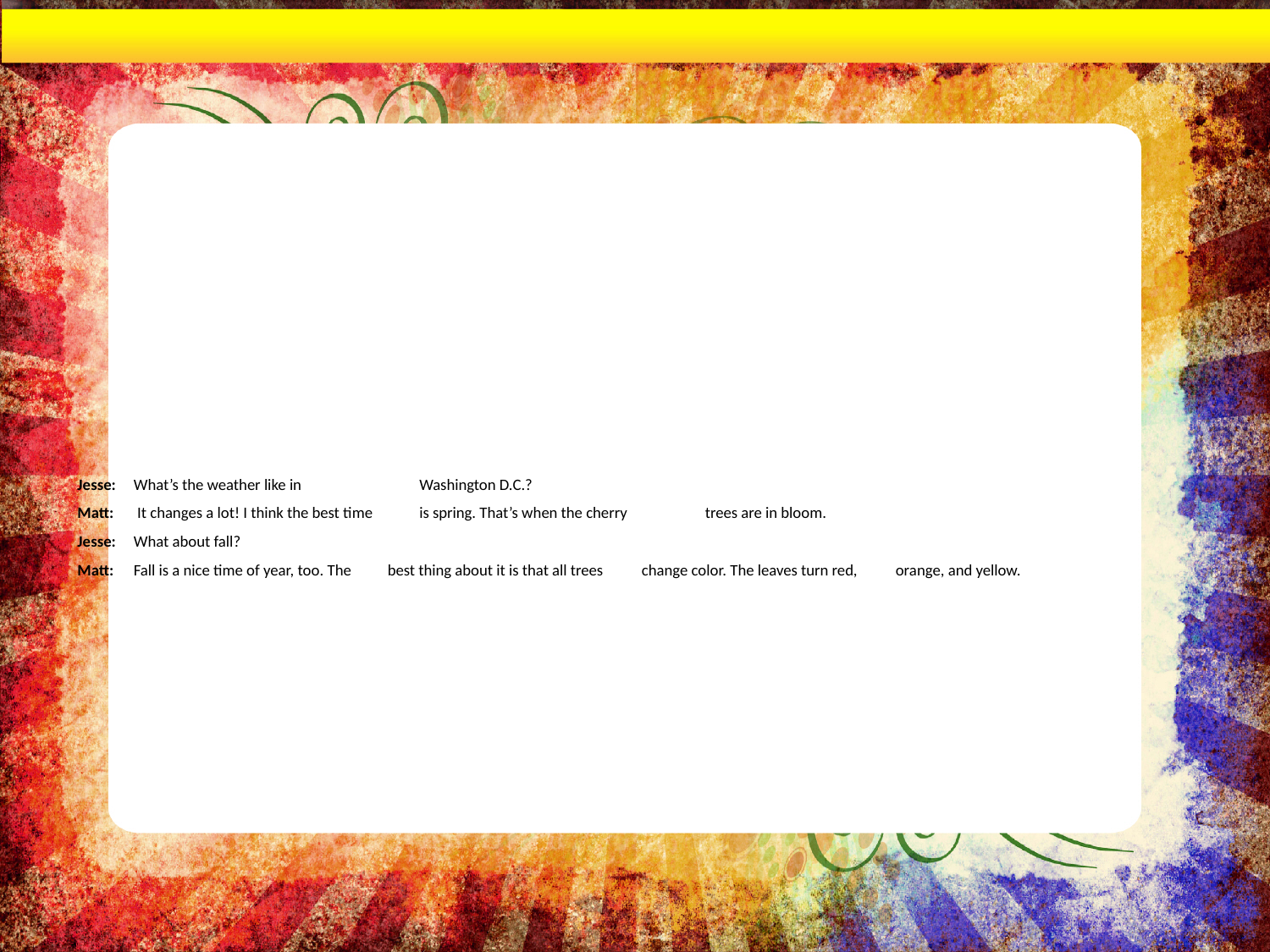

# Jesse:	What’s the weather like in 				Washington D.C.? k Matt:	 It changes a lot! I think the best time 		is spring. That’s when the cherry 			trees are in bloom. k Jesse: 	What about fall? k Matt: 	Fall is a nice time of year, too. The 		best thing about it is that all trees 		change color. The leaves turn red, 		orange, and yellow.